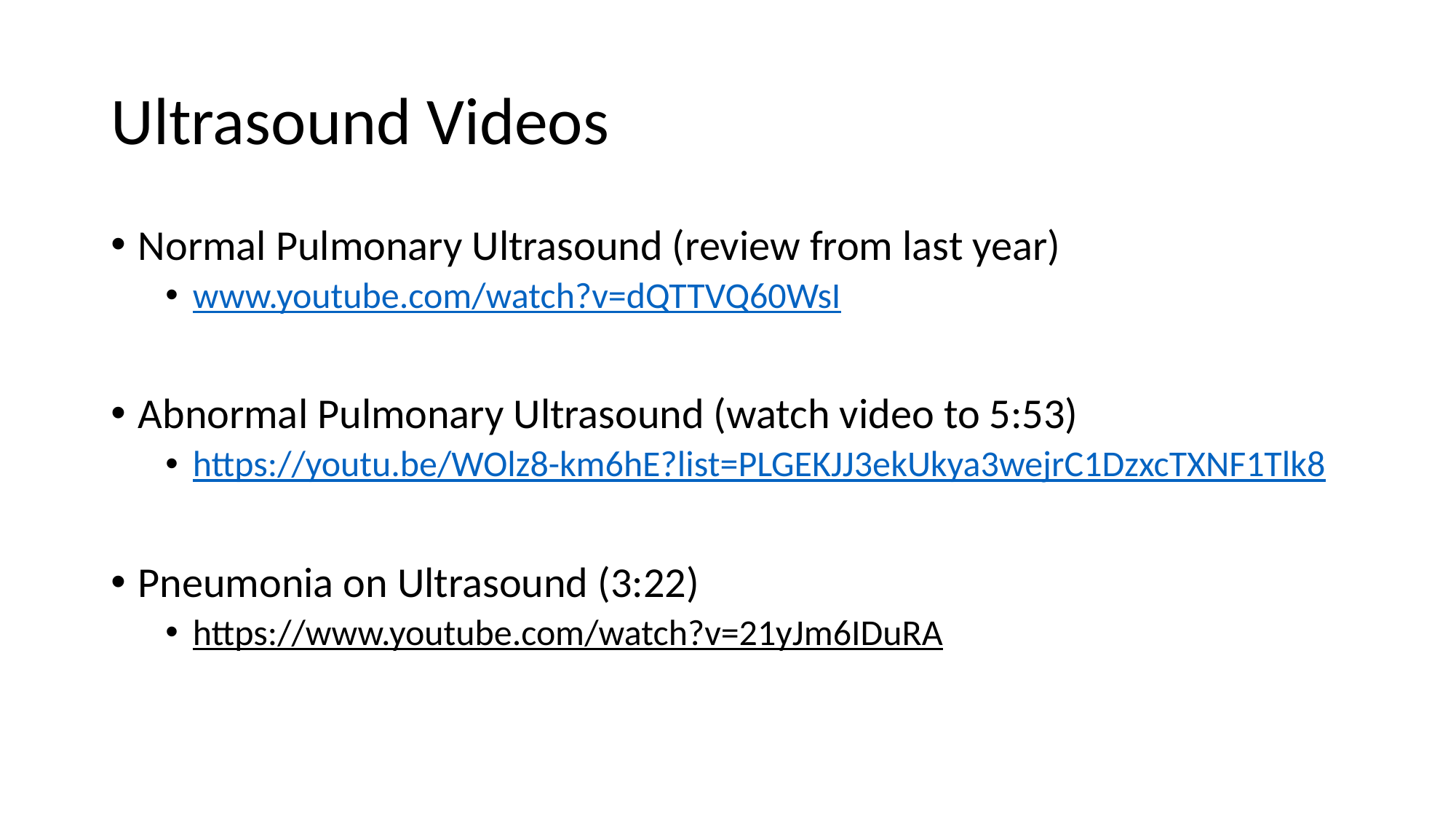

# Ultrasound Videos
Normal Pulmonary Ultrasound (review from last year)
www.youtube.com/watch?v=dQTTVQ60WsI

Abnormal Pulmonary Ultrasound (watch video to 5:53)
https://youtu.be/WOlz8-km6hE?list=PLGEKJJ3ekUkya3wejrC1DzxcTXNF1Tlk8

Pneumonia on Ultrasound (3:22)
https://www.youtube.com/watch?v=21yJm6IDuRA